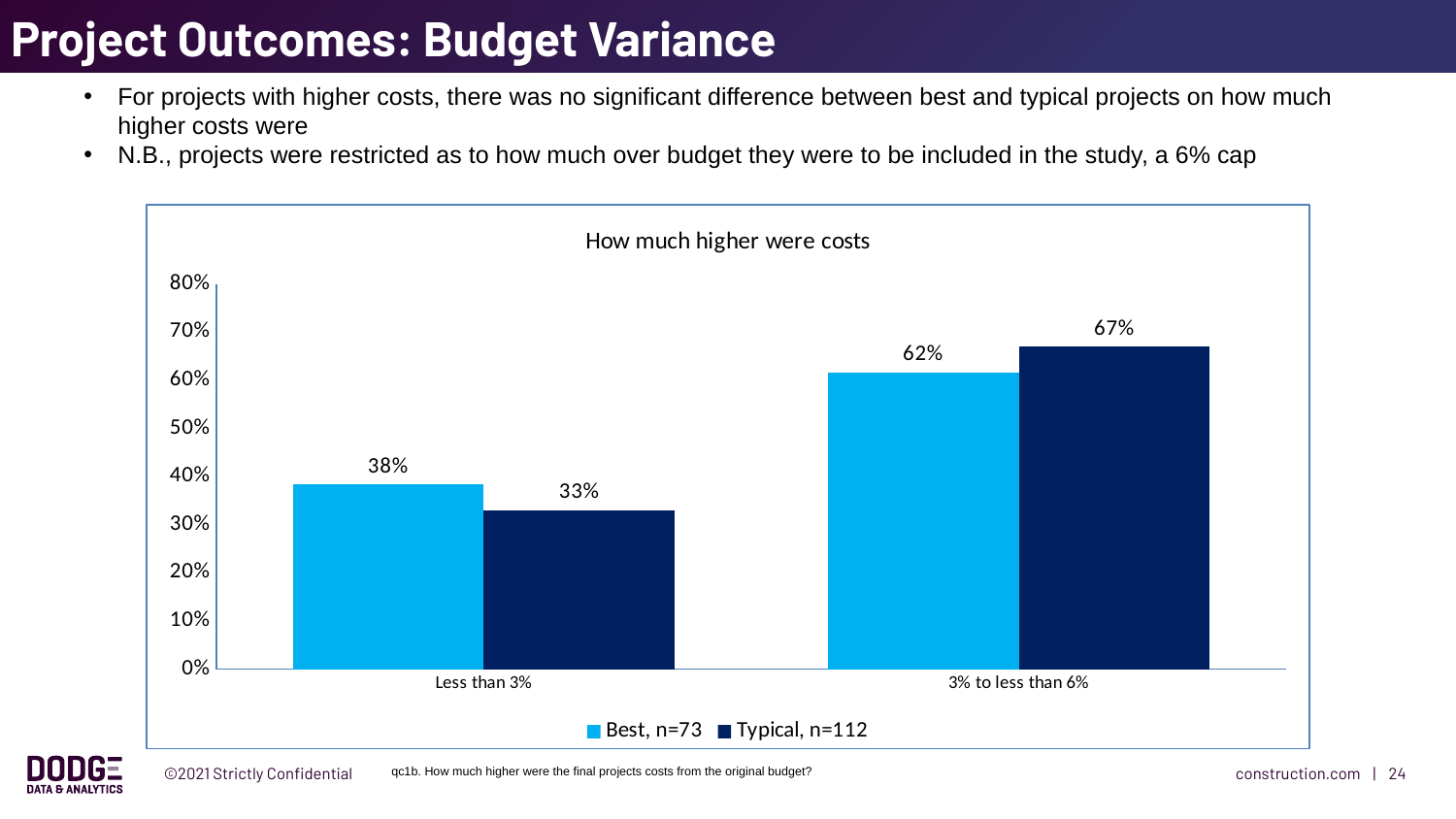

Project Outcomes: Budget Variance
For projects with higher costs, there was no significant difference between best and typical projects on how much higher costs were
N.B., projects were restricted as to how much over budget they were to be included in the study, a 6% cap

### Chart: How much higher were costs

| Category | Best, n=73 | Typical, n=112 |
|---|---|---|
| Less than 3% | 0.3835616438356164 | 0.33035714285714285 |
| 3% to less than 6% | 0.6164383561643836 | 0.6696428571428571 |
qc1b. How much higher were the final projects costs from the original budget?